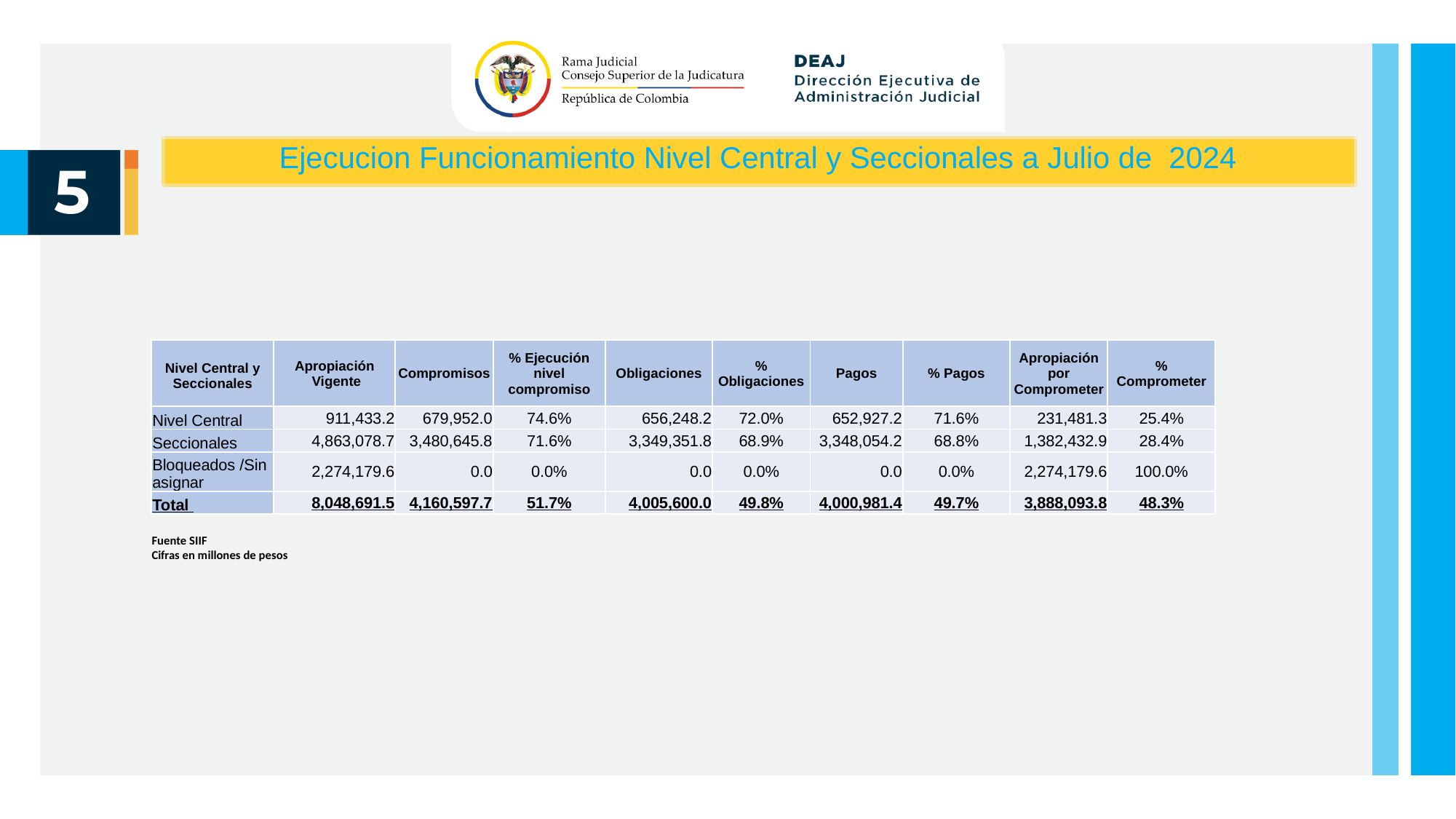

Ejecucion Funcionamiento Nivel Central y Seccionales a Julio de  2024
5
| Nivel Central y Seccionales | Apropiación Vigente | Compromisos | % Ejecución nivel compromiso | Obligaciones | % Obligaciones | Pagos | % Pagos | Apropiación por Comprometer | % Comprometer |
| --- | --- | --- | --- | --- | --- | --- | --- | --- | --- |
| Nivel Central | 911,433.2 | 679,952.0 | 74.6% | 656,248.2 | 72.0% | 652,927.2 | 71.6% | 231,481.3 | 25.4% |
| Seccionales | 4,863,078.7 | 3,480,645.8 | 71.6% | 3,349,351.8 | 68.9% | 3,348,054.2 | 68.8% | 1,382,432.9 | 28.4% |
| Bloqueados /Sin asignar | 2,274,179.6 | 0.0 | 0.0% | 0.0 | 0.0% | 0.0 | 0.0% | 2,274,179.6 | 100.0% |
| Total | 8,048,691.5 | 4,160,597.7 | 51.7% | 4,005,600.0 | 49.8% | 4,000,981.4 | 49.7% | 3,888,093.8 | 48.3% |
Fuente SIIF
Cifras en millones de pesos

Unidad de Presupuesto / Ejecución Presupuestal